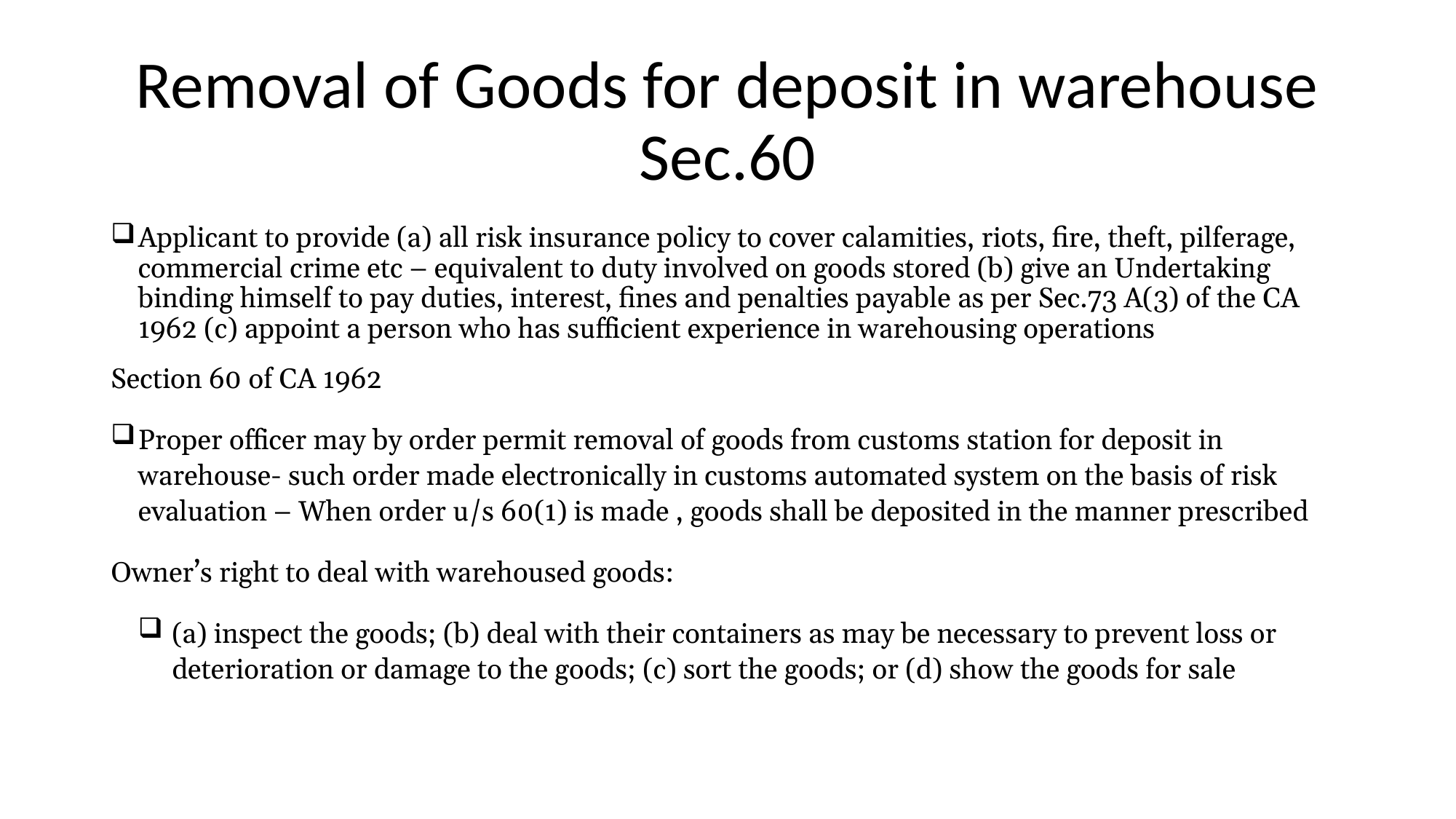

# Removal of Goods for deposit in warehouse Sec.60
Applicant to provide (a) all risk insurance policy to cover calamities, riots, fire, theft, pilferage, commercial crime etc – equivalent to duty involved on goods stored (b) give an Undertaking binding himself to pay duties, interest, fines and penalties payable as per Sec.73 A(3) of the CA 1962 (c) appoint a person who has sufficient experience in warehousing operations
Section 60 of CA 1962
Proper officer may by order permit removal of goods from customs station for deposit in warehouse- such order made electronically in customs automated system on the basis of risk evaluation – When order u/s 60(1) is made , goods shall be deposited in the manner prescribed
Owner’s right to deal with warehoused goods:
(a) inspect the goods; (b) deal with their containers as may be necessary to prevent loss or deterioration or damage to the goods; (c) sort the goods; or (d) show the goods for sale